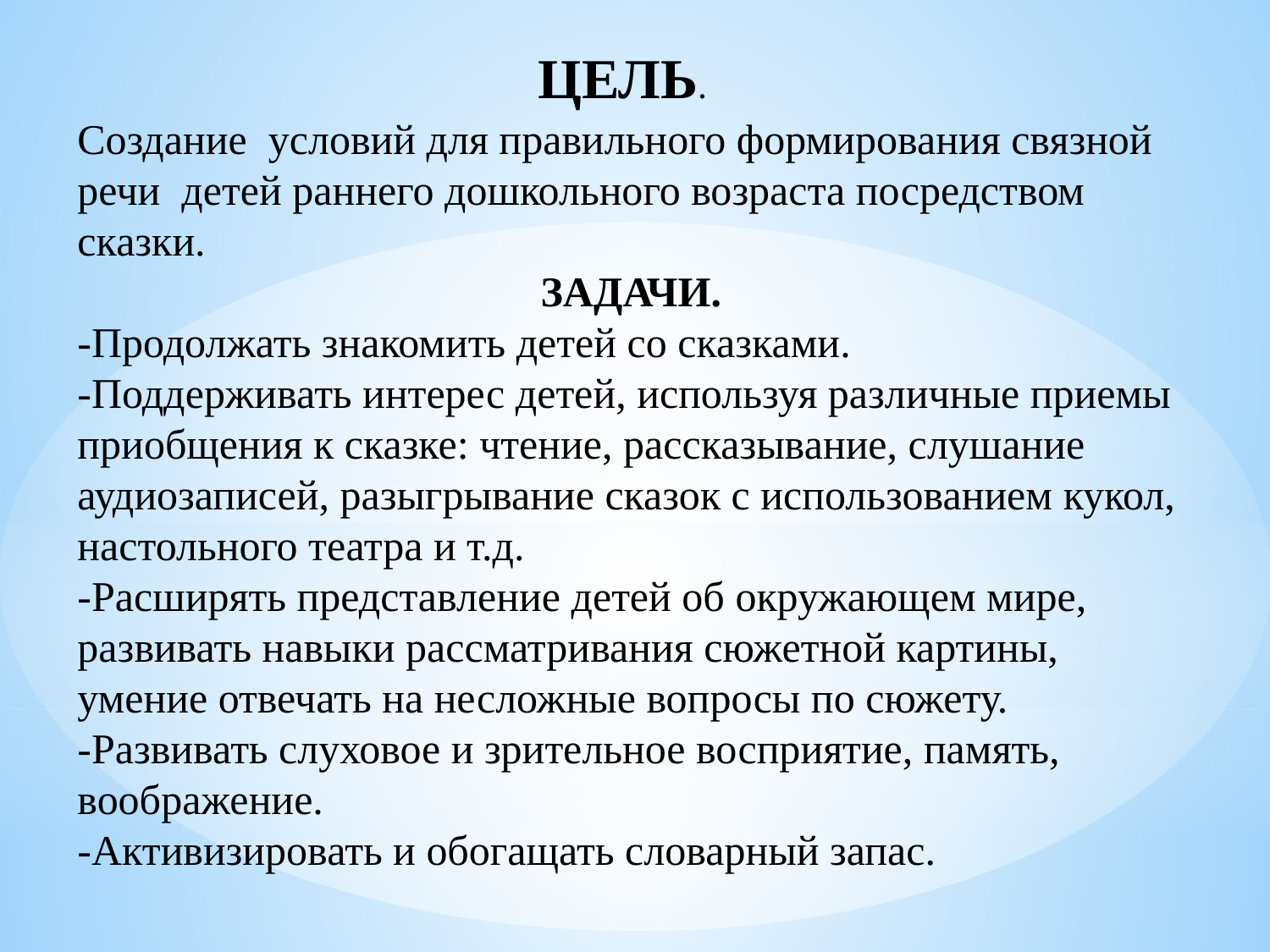

ЦЕЛЬ.
Создание  условий для правильного формирования связной речи  детей раннего дошкольного возраста посредством сказки.
ЗАДАЧИ.
-Продолжать знакомить детей со сказками.
-Поддерживать интерес детей, используя различные приемы приобщения к сказке: чтение, рассказывание, слушание аудиозаписей, разыгрывание сказок с использованием кукол, настольного театра и т.д.
-Расширять представление детей об окружающем мире, развивать навыки рассматривания сюжетной картины, умение отвечать на несложные вопросы по сюжету.
-Развивать слуховое и зрительное восприятие, память, воображение.
-Активизировать и обогащать словарный запас.